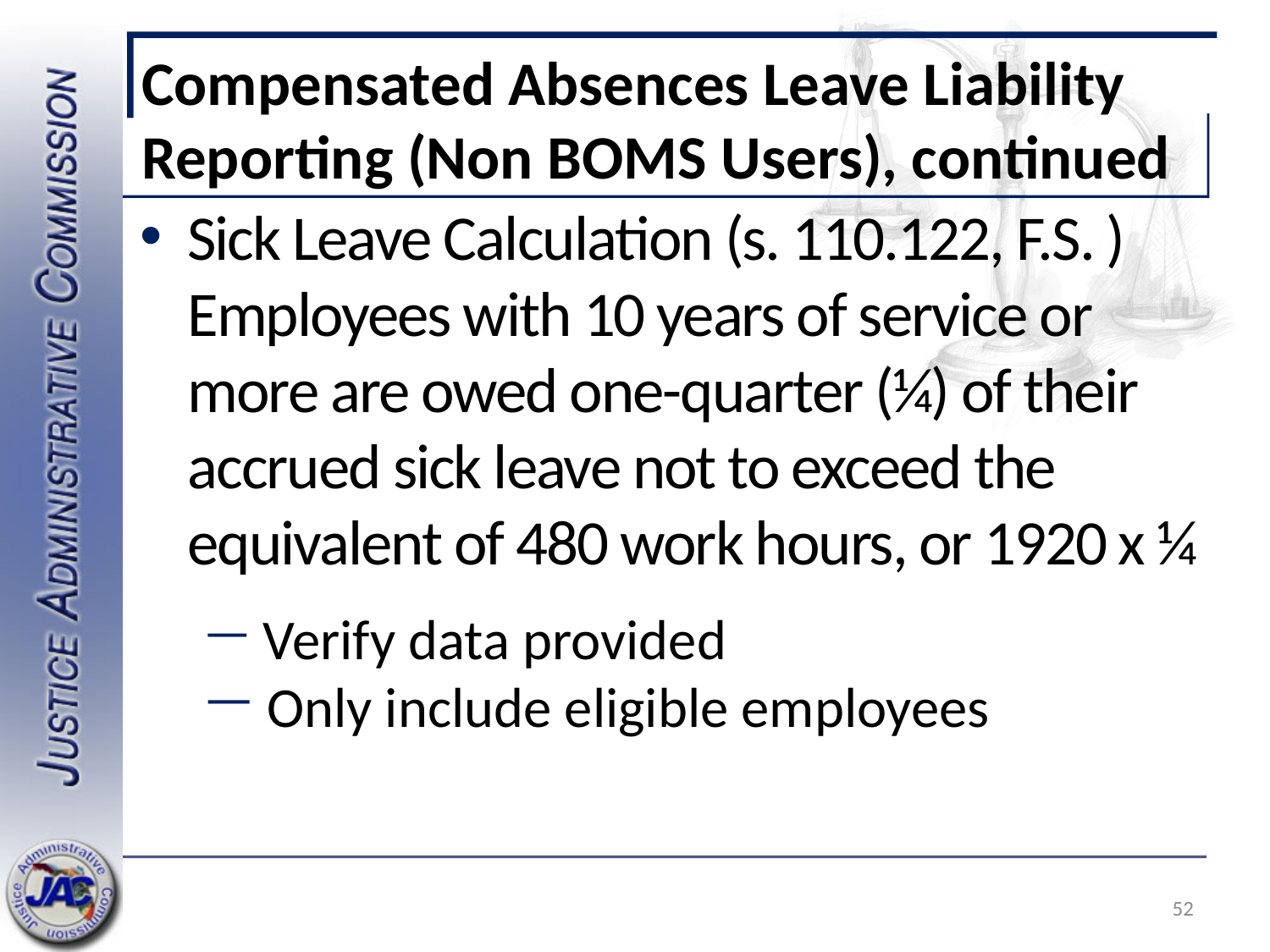

# Compensated Absences Leave Liability Reporting (Non BOMS Users), continued
Sick Leave Calculation (s. 110.122, F.S. )
Employees with 10 years of service or more are owed one-quarter (¼) of their accrued sick leave not to exceed the equivalent of 480 work hours, or 1920 x ¼

 Verify data provided
 Only include eligible employees

52